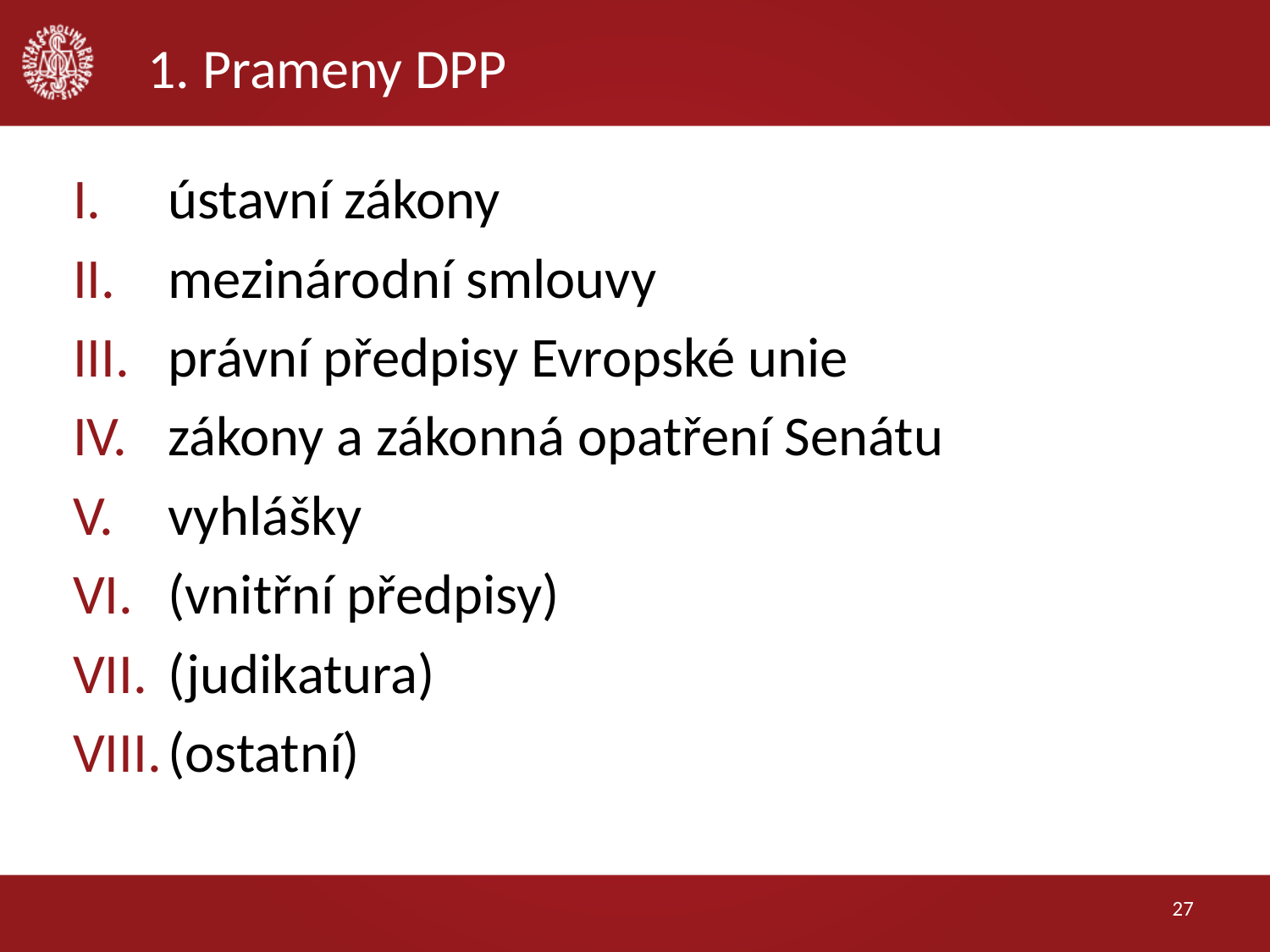

# 1. Prameny DPP
ústavní zákony
mezinárodní smlouvy
právní předpisy Evropské unie
zákony a zákonná opatření Senátu
vyhlášky
(vnitřní předpisy)
(judikatura)
(ostatní)
27